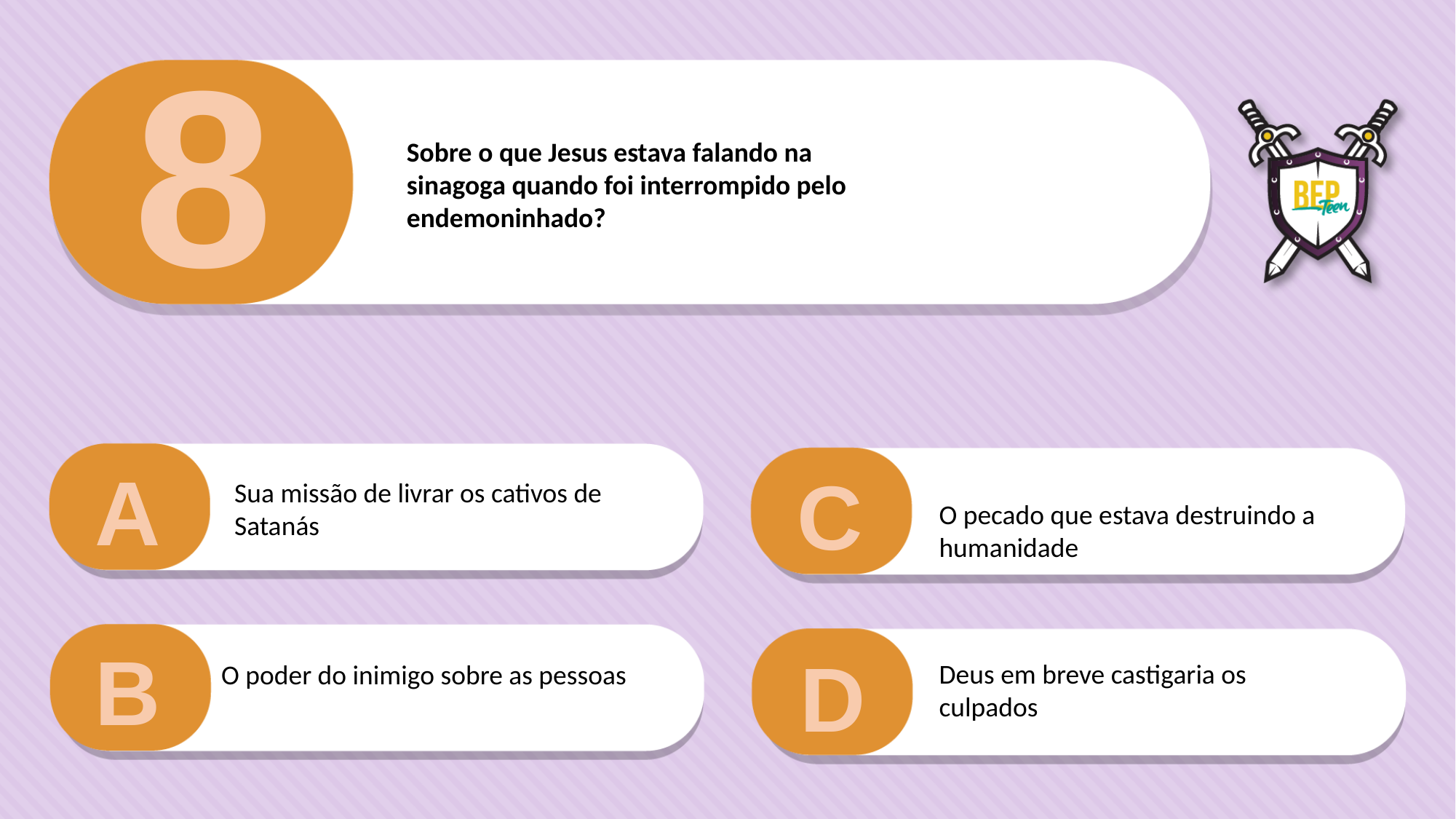

8
Sobre o que Jesus estava falando na
sinagoga quando foi interrompido pelo
endemoninhado?
A
C
Sua missão de livrar os cativos de Satanás
O pecado que estava destruindo a
humanidade
B
D
Deus em breve castigaria os culpados
O poder do inimigo sobre as pessoas